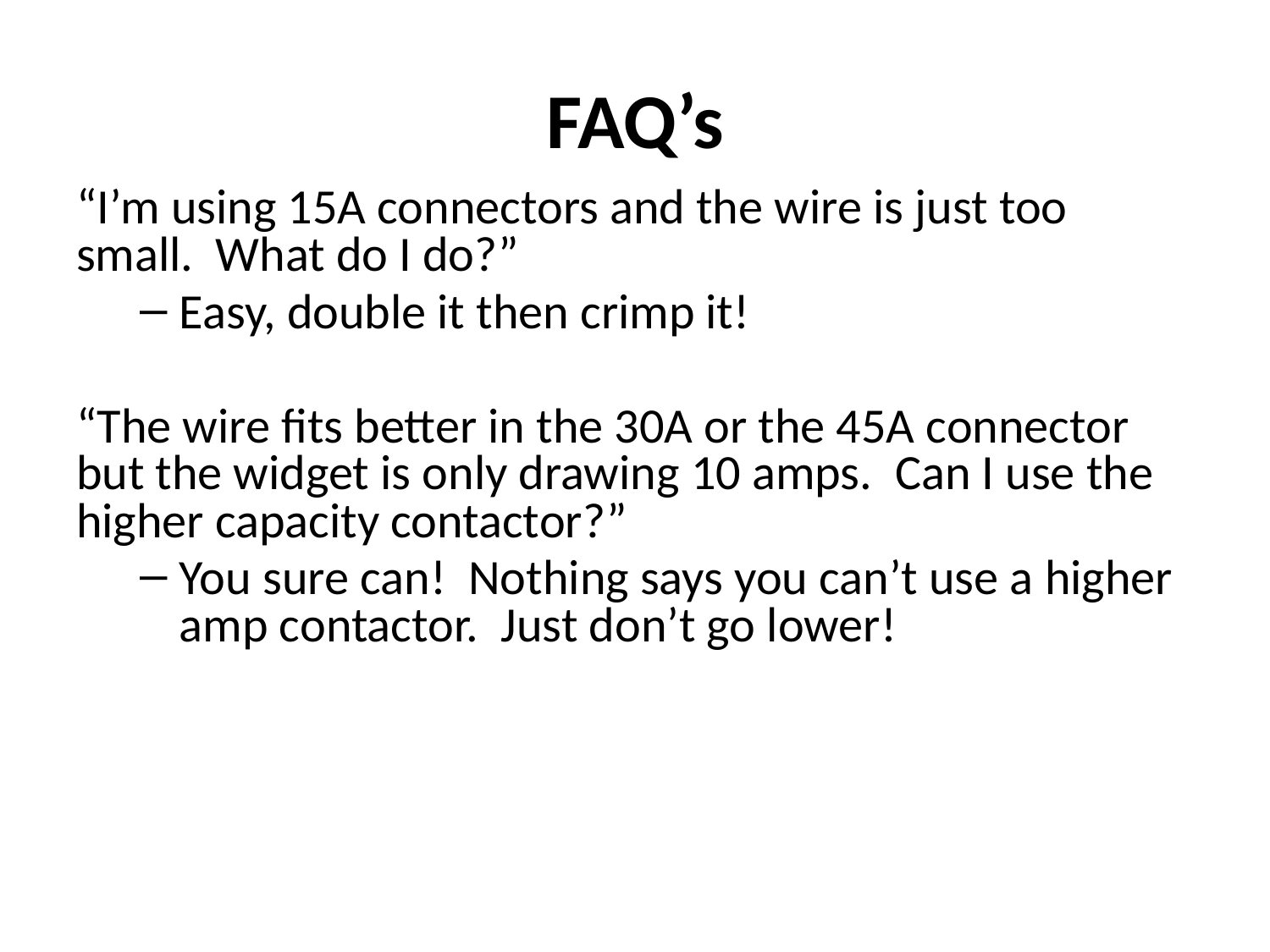

# FAQ’s
“I’m using 15A connectors and the wire is just too small.  What do I do?”
Easy, double it then crimp it!

“The wire fits better in the 30A or the 45A connector but the widget is only drawing 10 amps.  Can I use the higher capacity contactor?”
You sure can!  Nothing says you can’t use a higher amp contactor.  Just don’t go lower!